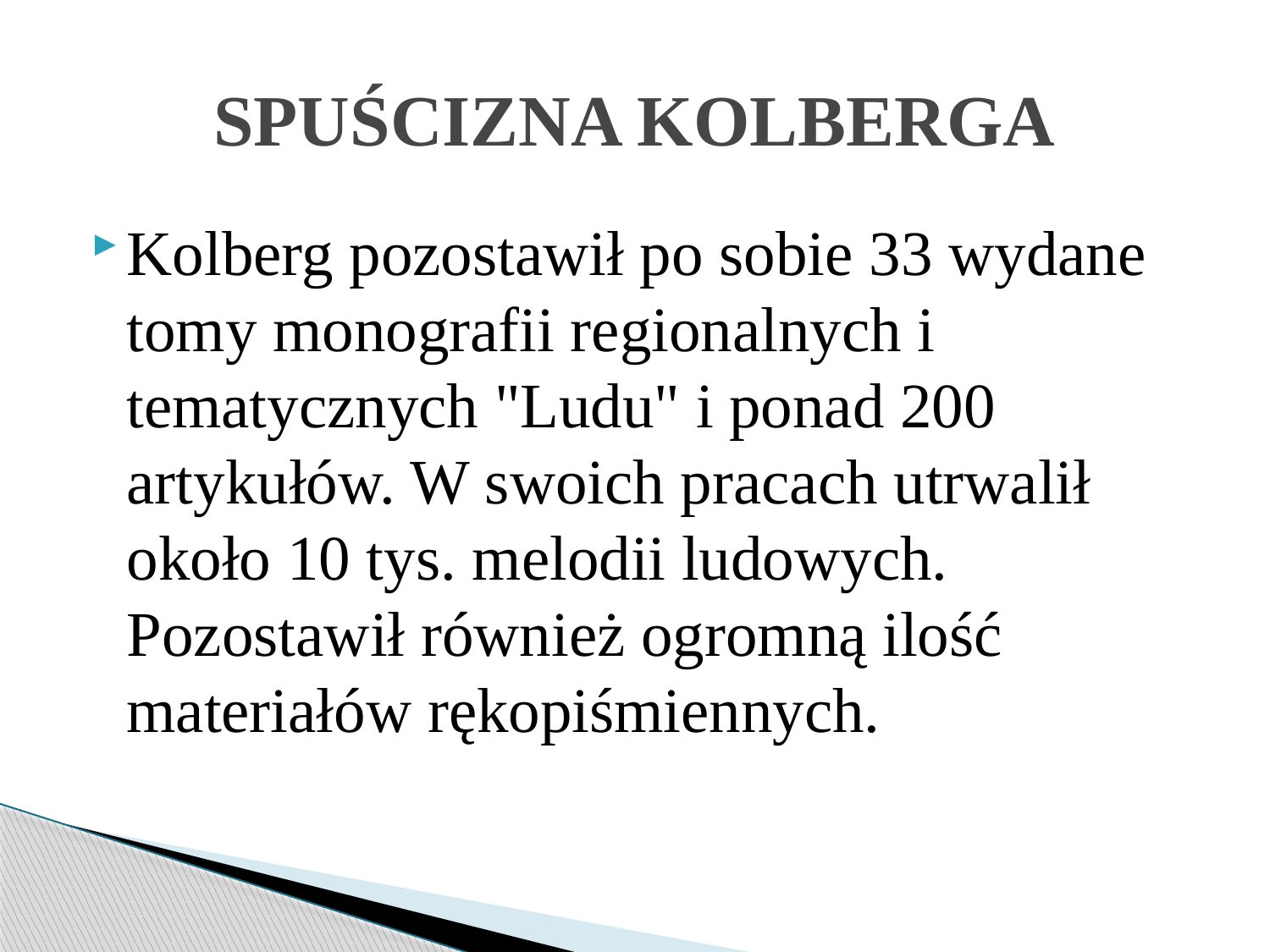

# SPUŚCIZNA KOLBERGA
Kolberg pozostawił po sobie 33 wydane tomy monografii regionalnych i tematycznych "Ludu" i ponad 200 artykułów. W swoich pracach utrwalił około 10 tys. melodii ludowych. Pozostawił również ogromną ilość materiałów rękopiśmiennych.